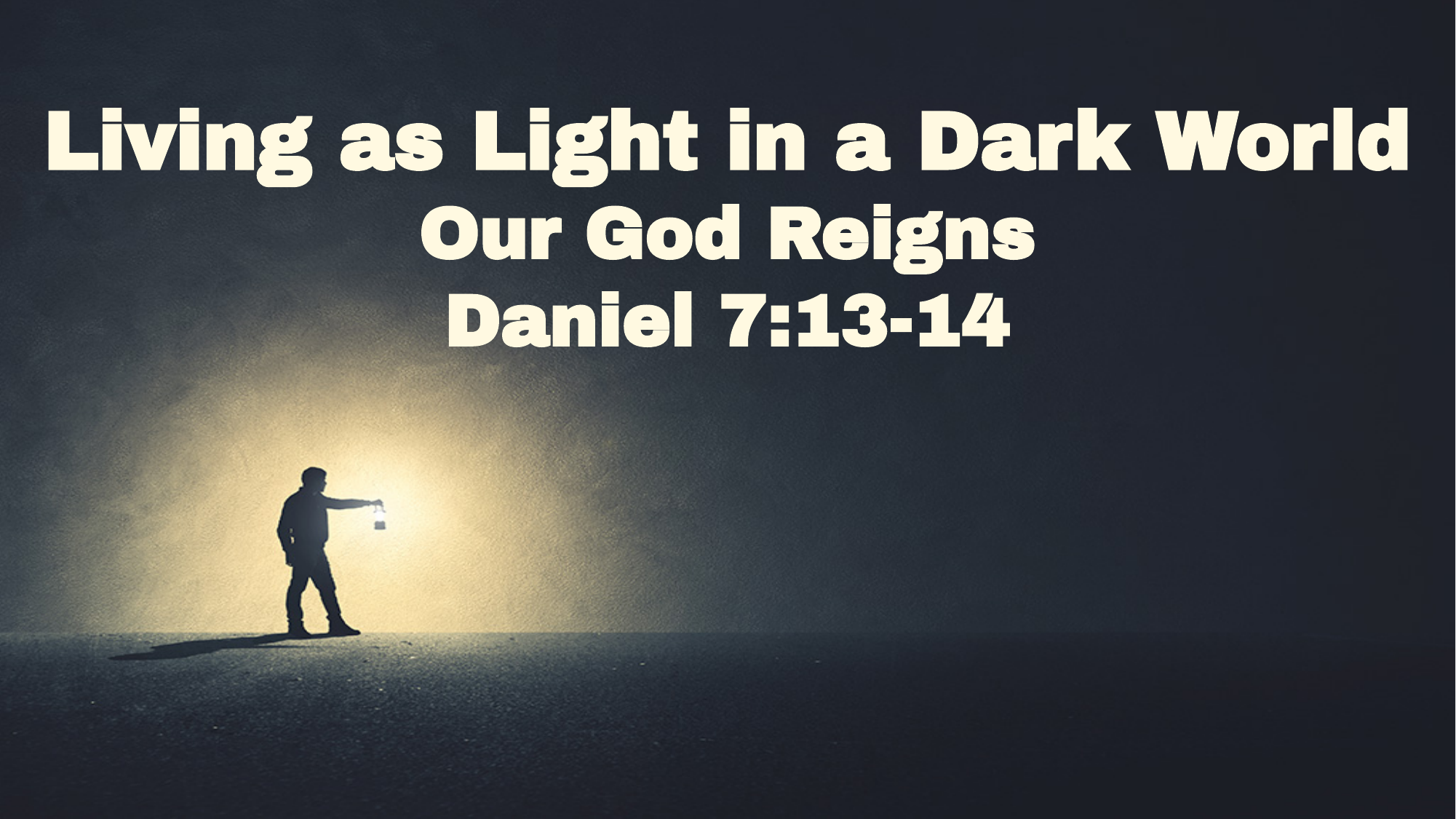

Living as Light in a Dark World
Our God Reigns
Daniel 7:13-14